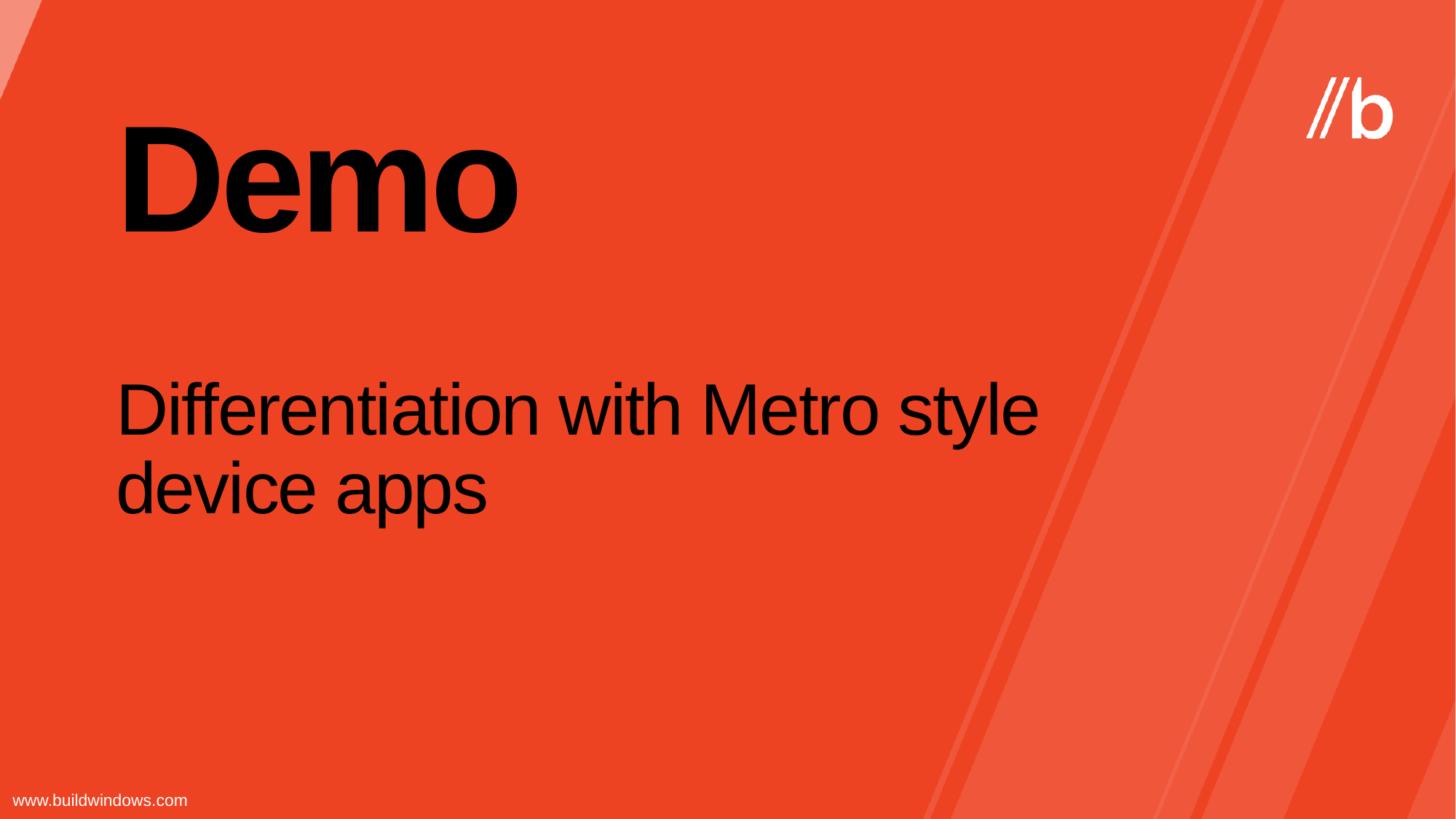

Demo
# Differentiation with Metro style device apps